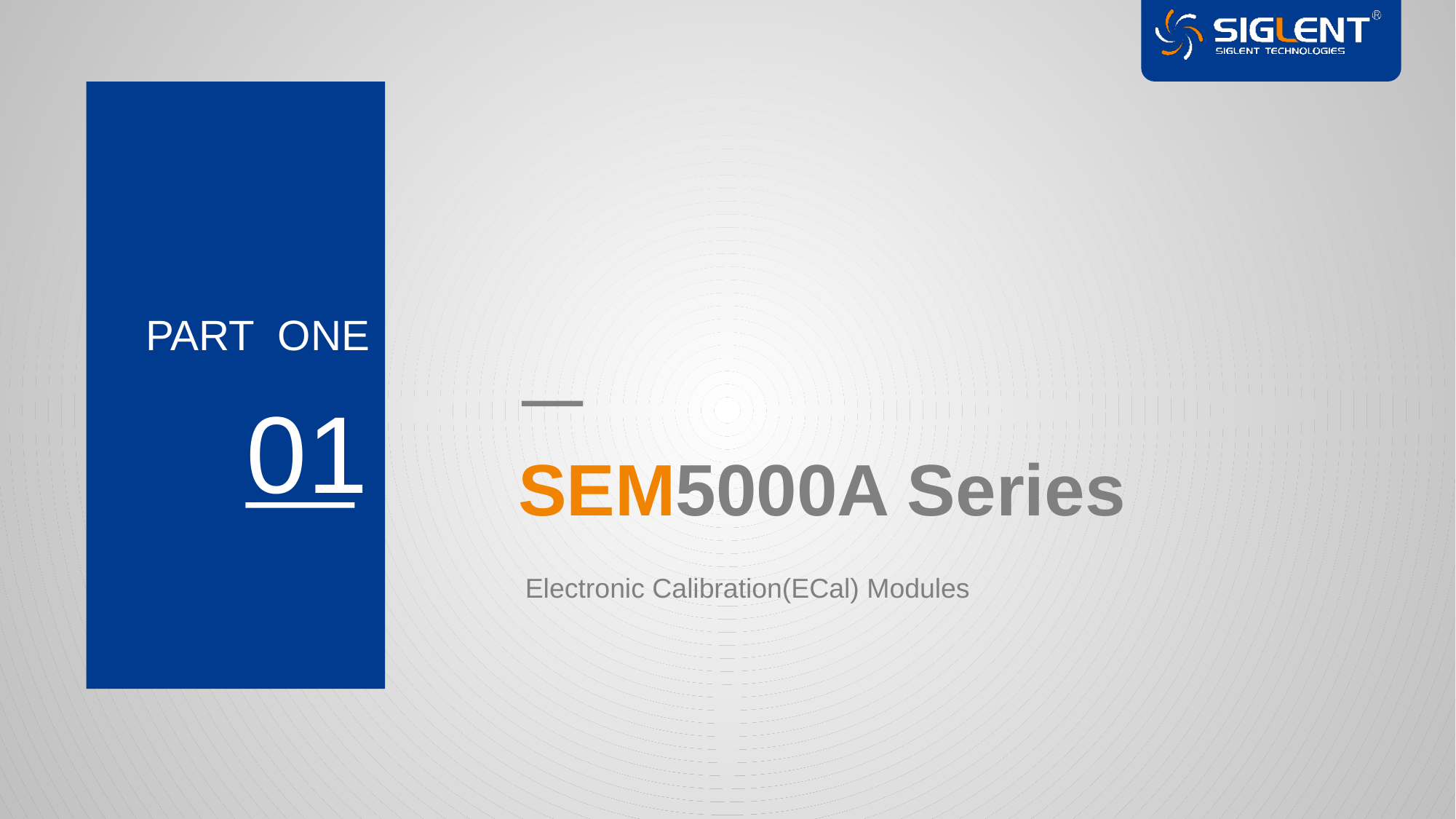

PART  ONE
01

SEM5000A Series

Electronic Calibration(ECal) Modules